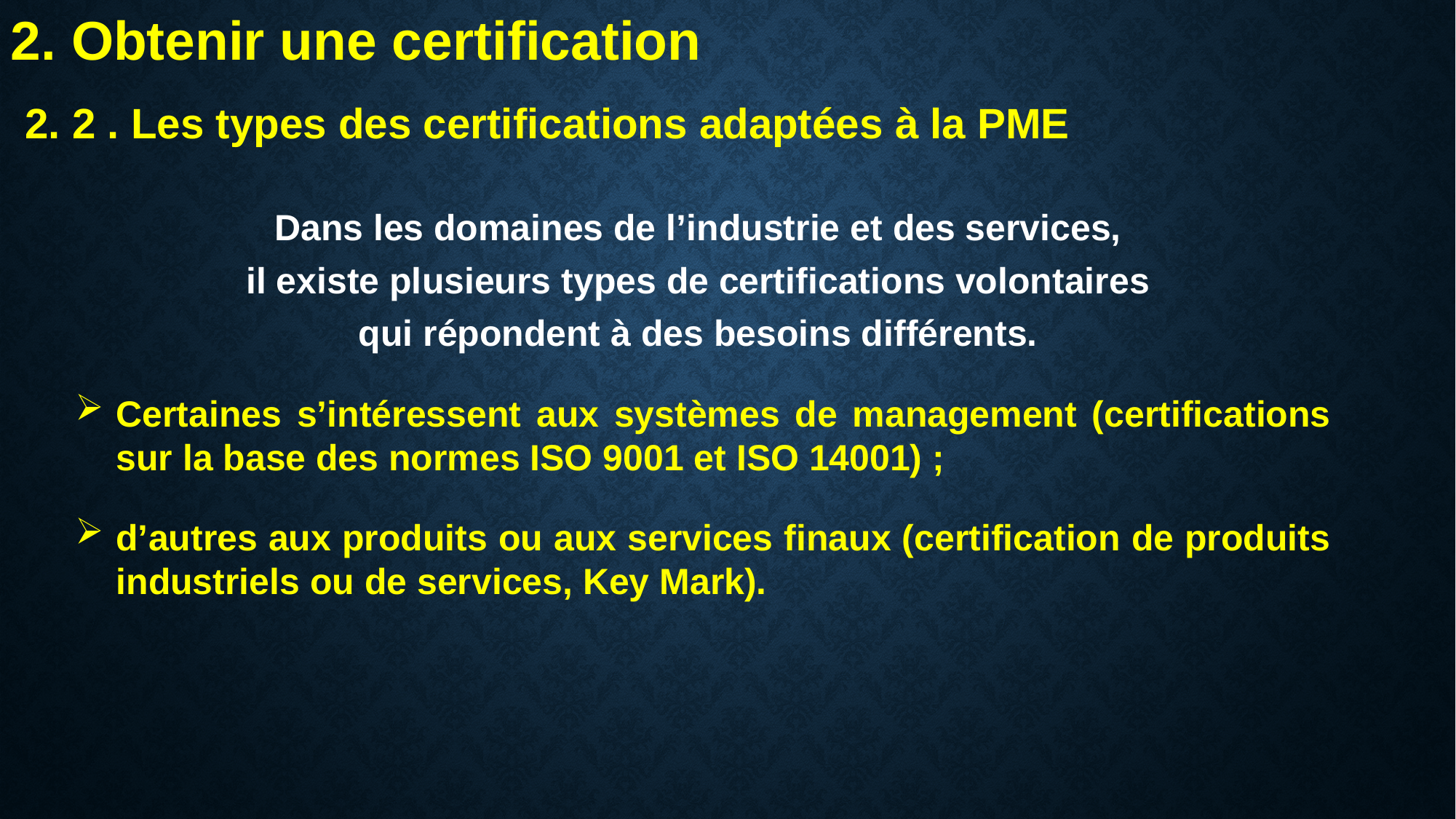

2. Obtenir une certification
2. 2 . Les types des certifications adaptées à la PME
Dans les domaines de l’industrie et des services,
il existe plusieurs types de certifications volontaires
qui répondent à des besoins différents.
Certaines s’intéressent aux systèmes de management (certifications sur la base des normes ISO 9001 et ISO 14001) ;
d’autres aux produits ou aux services finaux (certification de produits industriels ou de services, Key Mark).